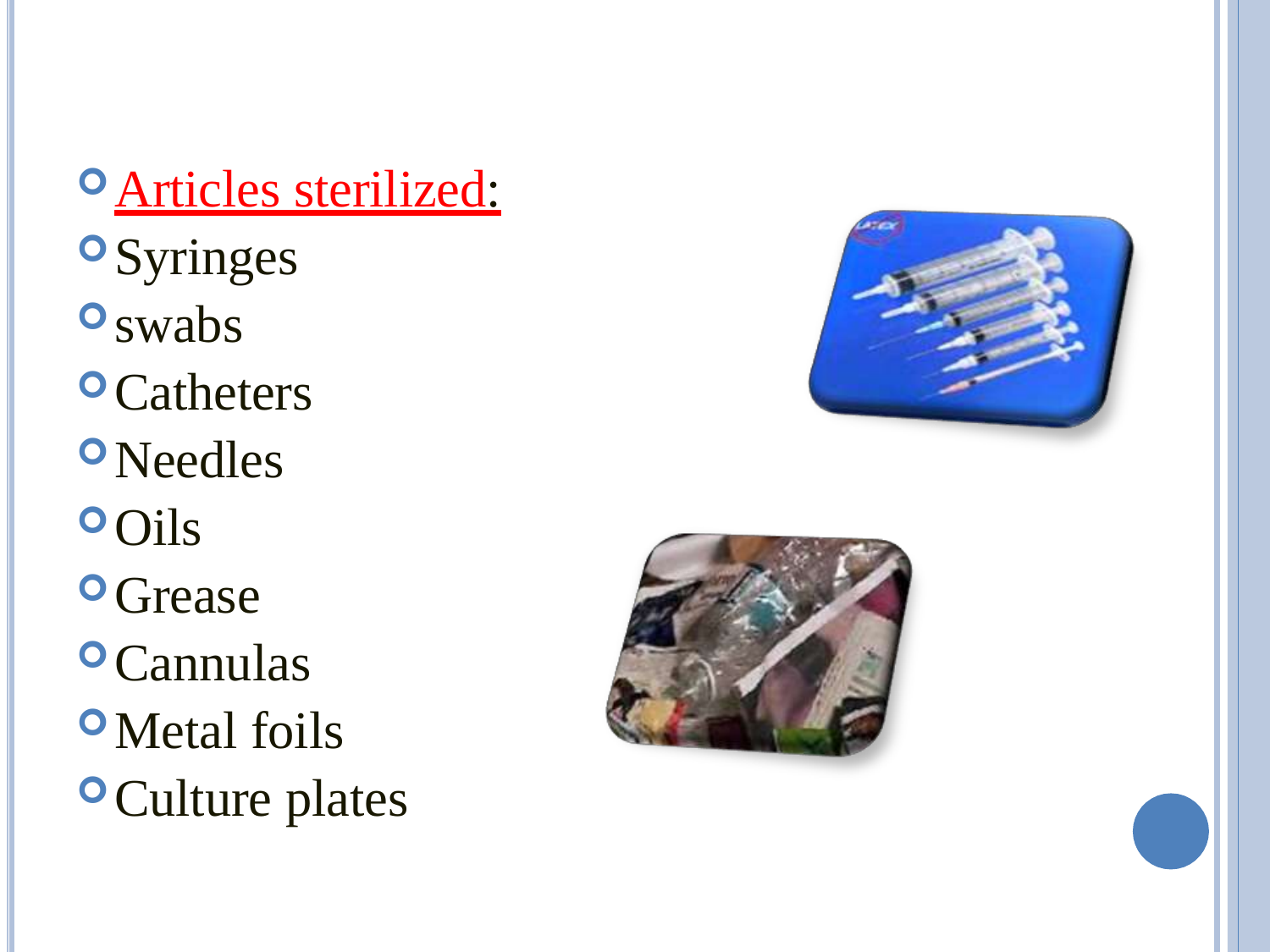

Articles sterilized:
Syringes
swabs
Catheters
Needles
Oils
Grease
Cannulas
Metal foils
Culture plates